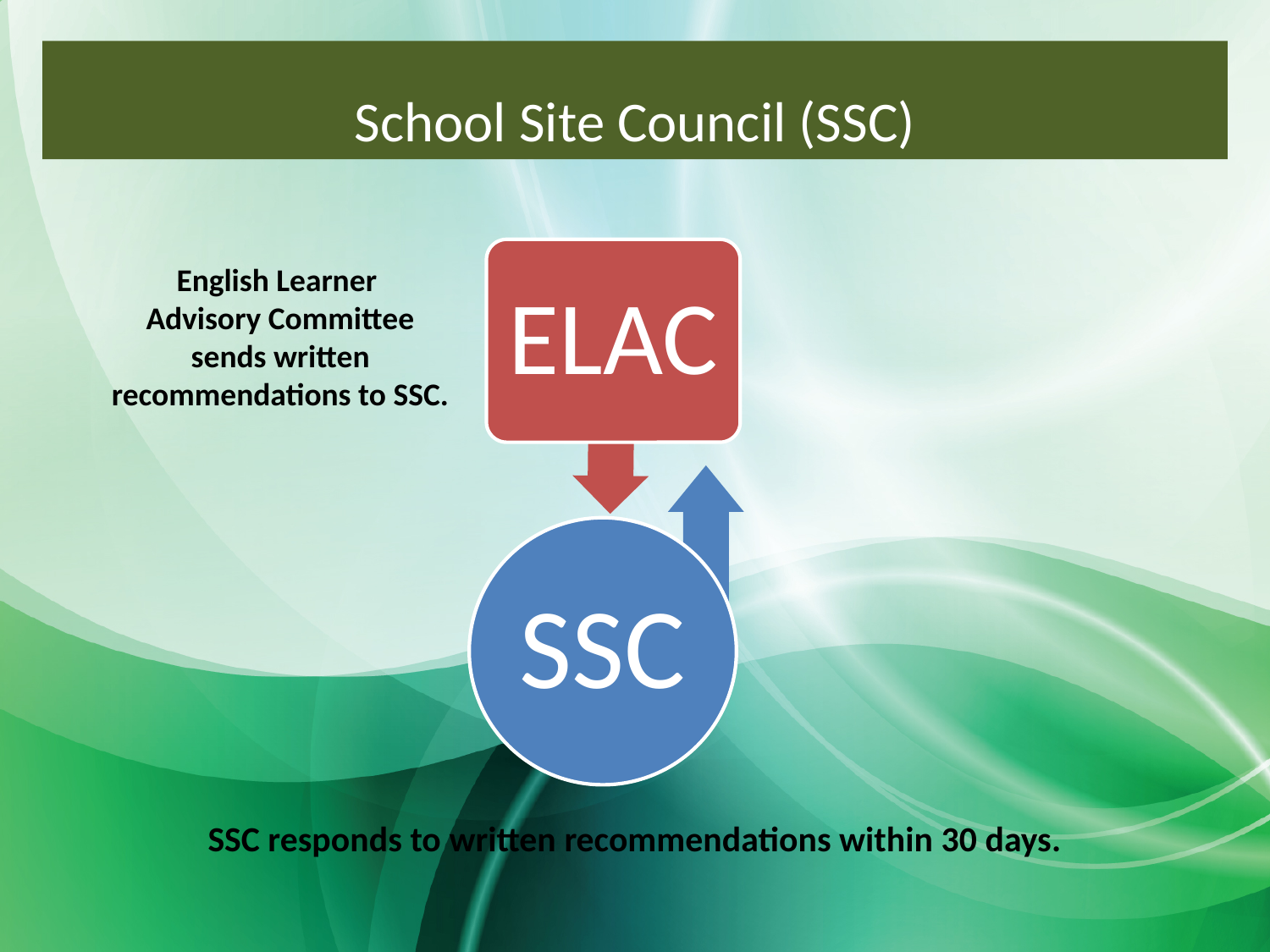

School Site Council (SSC)
SSC
ELAC
English Learner
Advisory Committee
sends written recommendations to SSC.

SSC responds to written recommendations within 30 days.